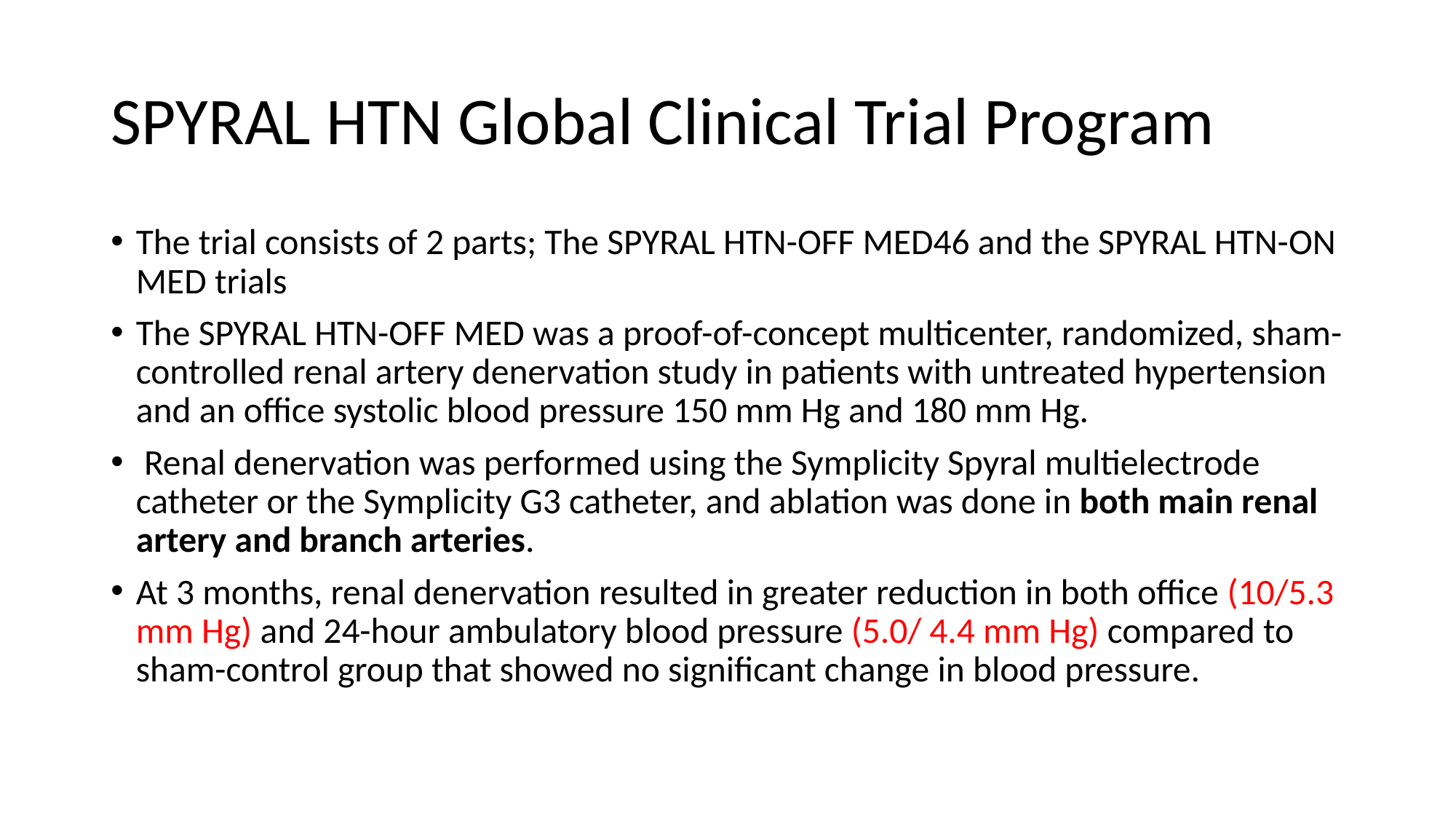

# SPYRAL HTN Global Clinical Trial Program
The trial consists of 2 parts; The SPYRAL HTN-OFF MED46 and the SPYRAL HTN-ON MED trials
The SPYRAL HTN-OFF MED was a proof-of-concept multicenter, randomized, sham-controlled renal artery denervation study in patients with untreated hypertension and an office systolic blood pressure 150 mm Hg and 180 mm Hg.
 Renal denervation was performed using the Symplicity Spyral multielectrode catheter or the Symplicity G3 catheter, and ablation was done in both main renal artery and branch arteries.
At 3 months, renal denervation resulted in greater reduction in both office (10/5.3 mm Hg) and 24-hour ambulatory blood pressure (5.0/ 4.4 mm Hg) compared to sham-control group that showed no significant change in blood pressure.